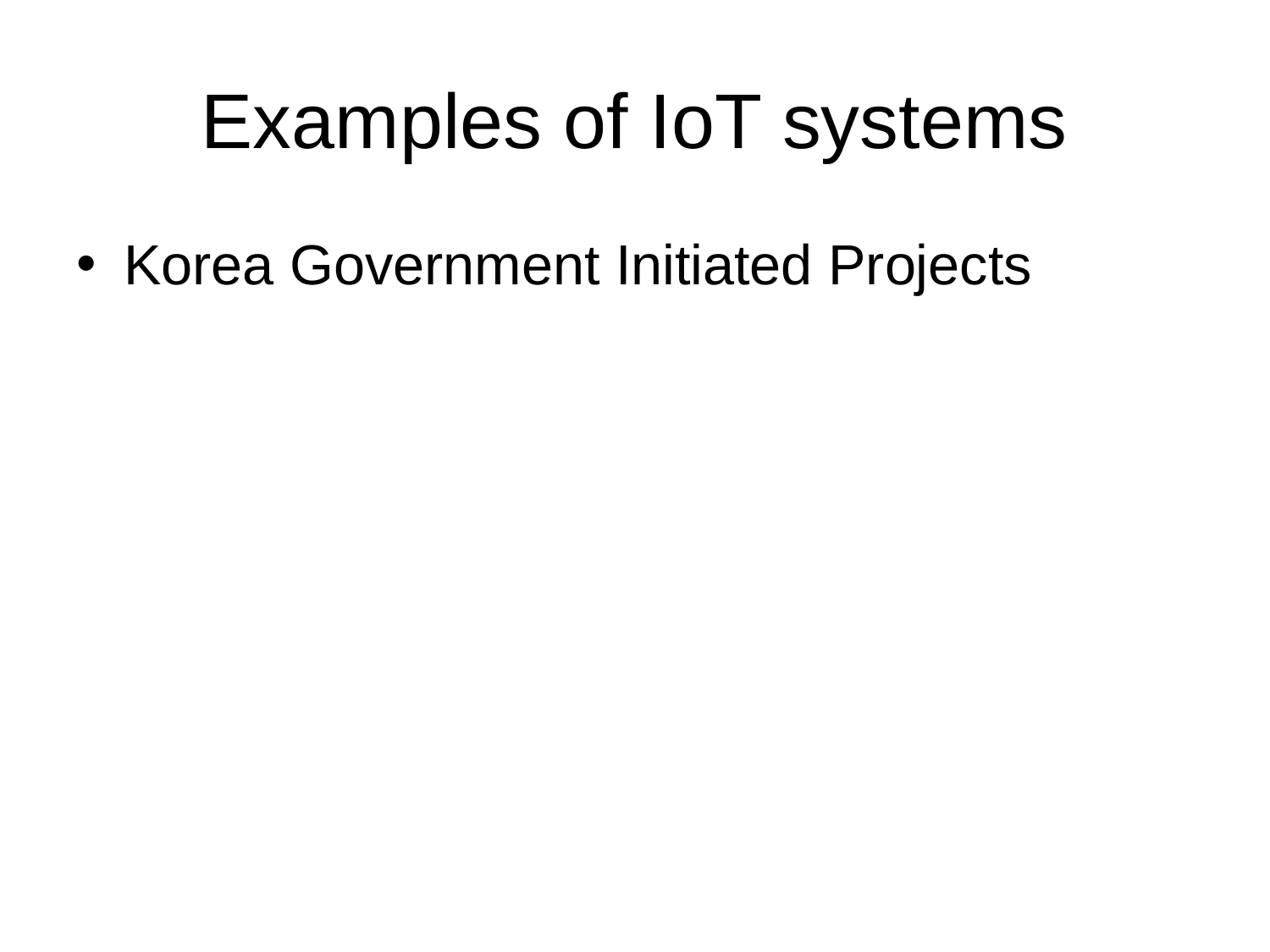

# Examples of IoT systems
Korea Government Initiated Projects